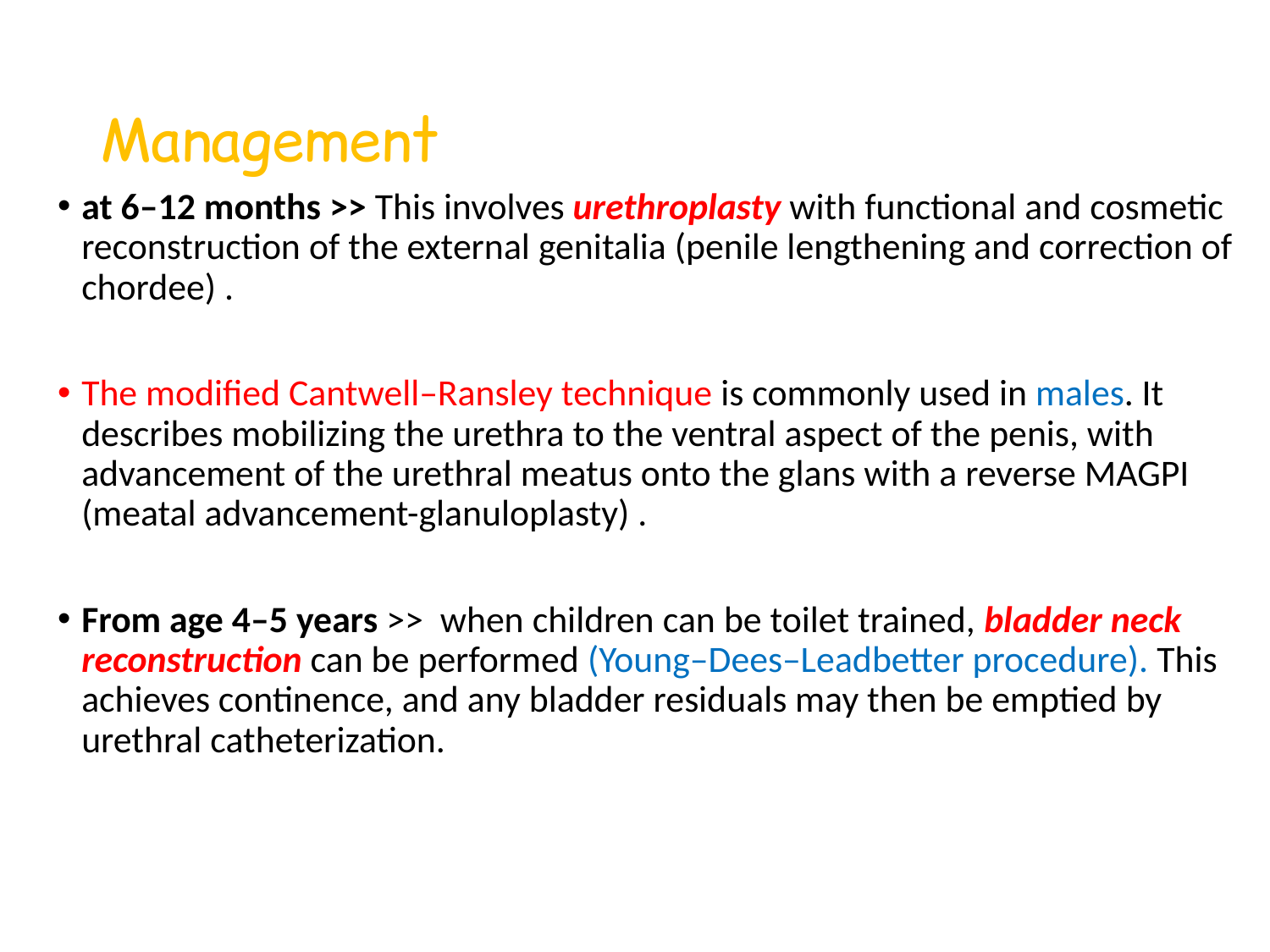

# Management
at 6–12 months >> This involves urethroplasty with functional and cosmetic reconstruction of the external genitalia (penile lengthening and correction of chordee) .

The modified Cantwell–Ransley technique is commonly used in males. It describes mobilizing the urethra to the ventral aspect of the penis, with advancement of the urethral meatus onto the glans with a reverse MAGPI (meatal advancement-glanuloplasty) .

From age 4–5 years >>  when children can be toilet trained, bladder neck reconstruction can be performed (Young–Dees–Leadbetter procedure). This achieves continence, and any bladder residuals may then be emptied by urethral catheterization.